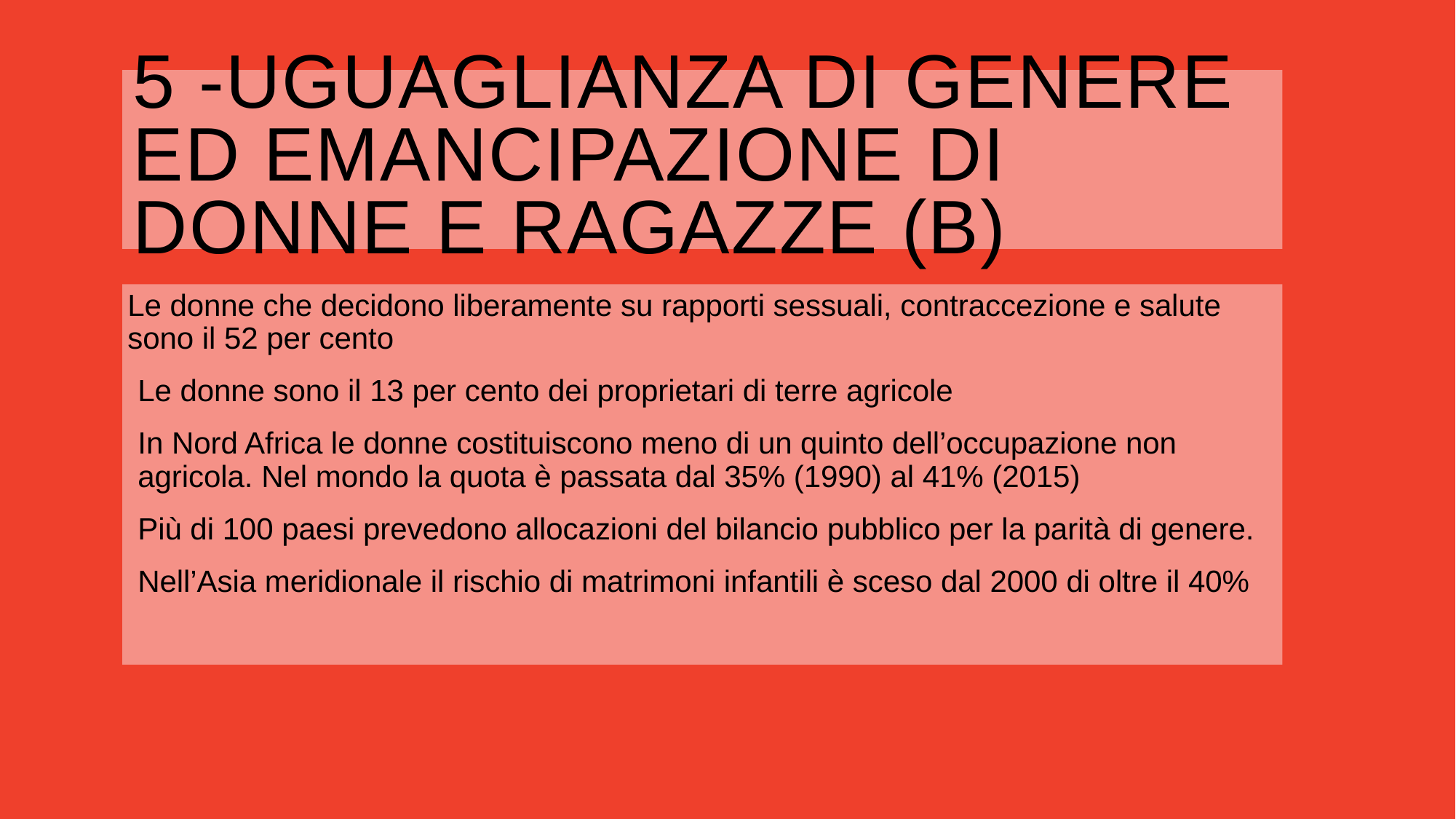

# 5 -uguaglianza di genere ed emancipazione di donne e ragazze (b)
Le donne che decidono liberamente su rapporti sessuali, contraccezione e salute sono il 52 per cento
Le donne sono il 13 per cento dei proprietari di terre agricole
In Nord Africa le donne costituiscono meno di un quinto dell’occupazione non agricola. Nel mondo la quota è passata dal 35% (1990) al 41% (2015)
Più di 100 paesi prevedono allocazioni del bilancio pubblico per la parità di genere.
Nell’Asia meridionale il rischio di matrimoni infantili è sceso dal 2000 di oltre il 40%